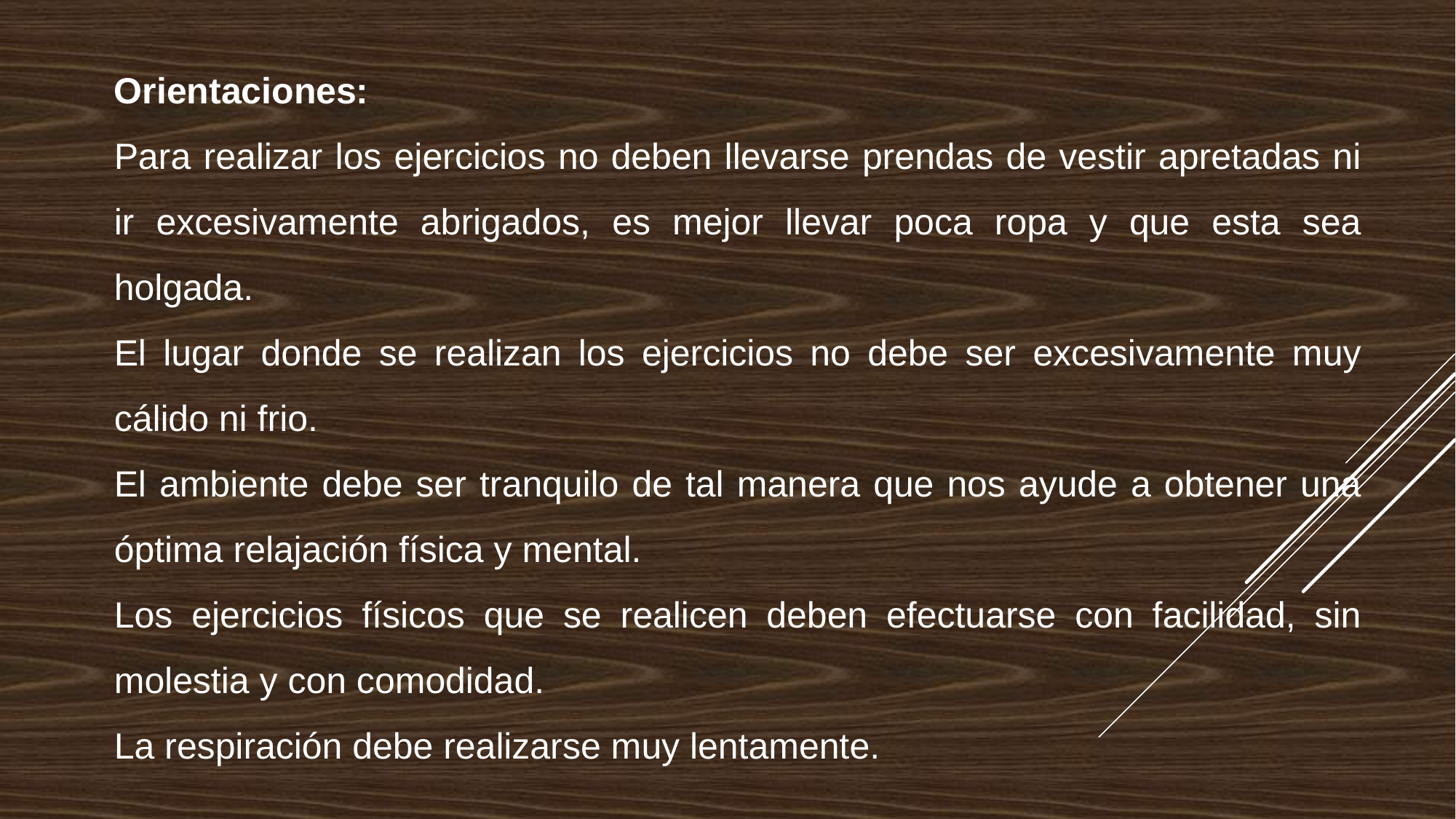

Orientaciones:
Para realizar los ejercicios no deben llevarse prendas de vestir apretadas ni ir excesivamente abrigados, es mejor llevar poca ropa y que esta sea holgada.
El lugar donde se realizan los ejercicios no debe ser excesivamente muy cálido ni frio.
El ambiente debe ser tranquilo de tal manera que nos ayude a obtener una óptima relajación física y mental.
Los ejercicios físicos que se realicen deben efectuarse con facilidad, sin molestia y con comodidad.
La respiración debe realizarse muy lentamente.